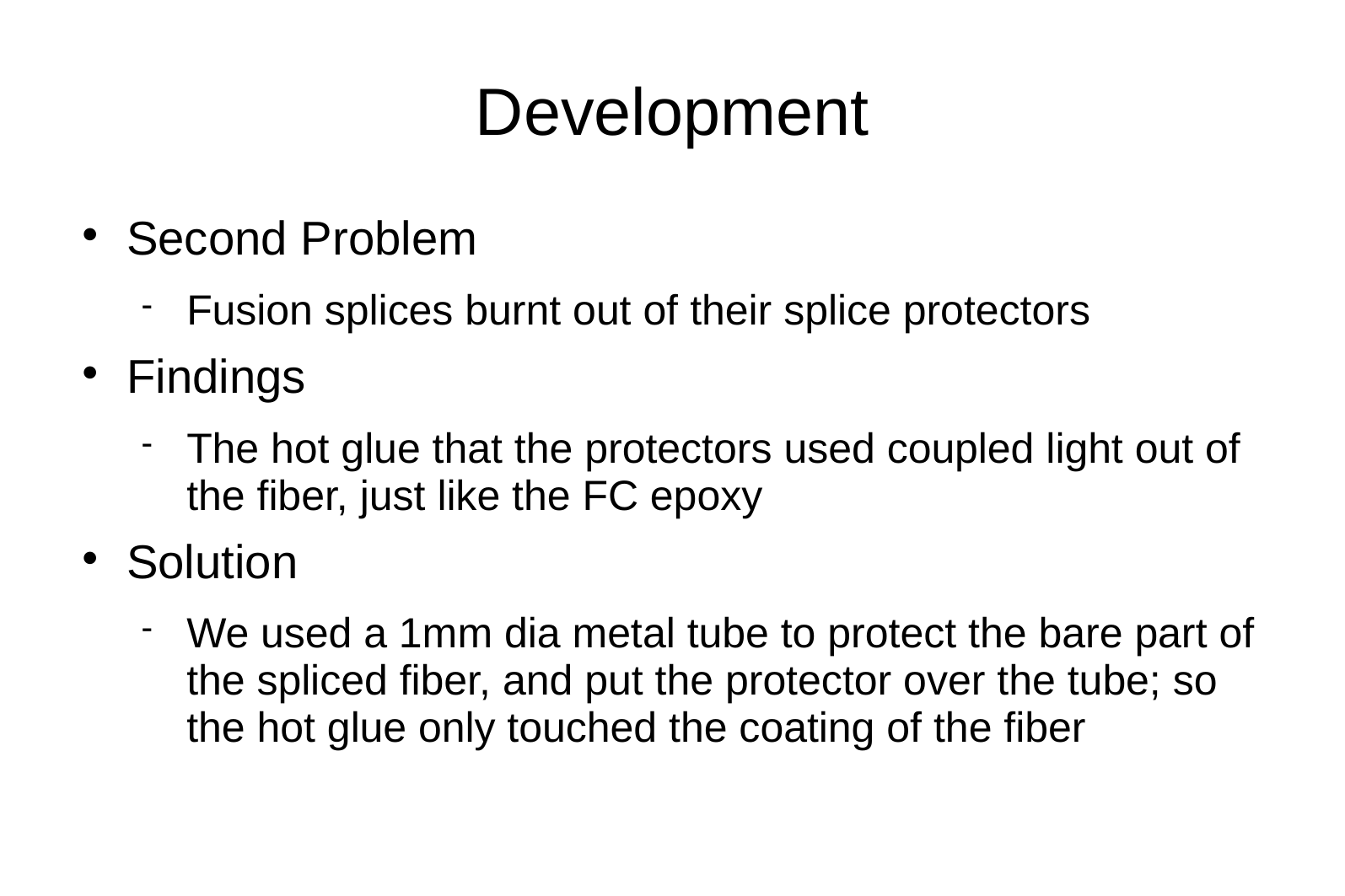

# Development
Second Problem
Fusion splices burnt out of their splice protectors
Findings
The hot glue that the protectors used coupled light out of the fiber, just like the FC epoxy
Solution
We used a 1mm dia metal tube to protect the bare part of the spliced fiber, and put the protector over the tube; so the hot glue only touched the coating of the fiber